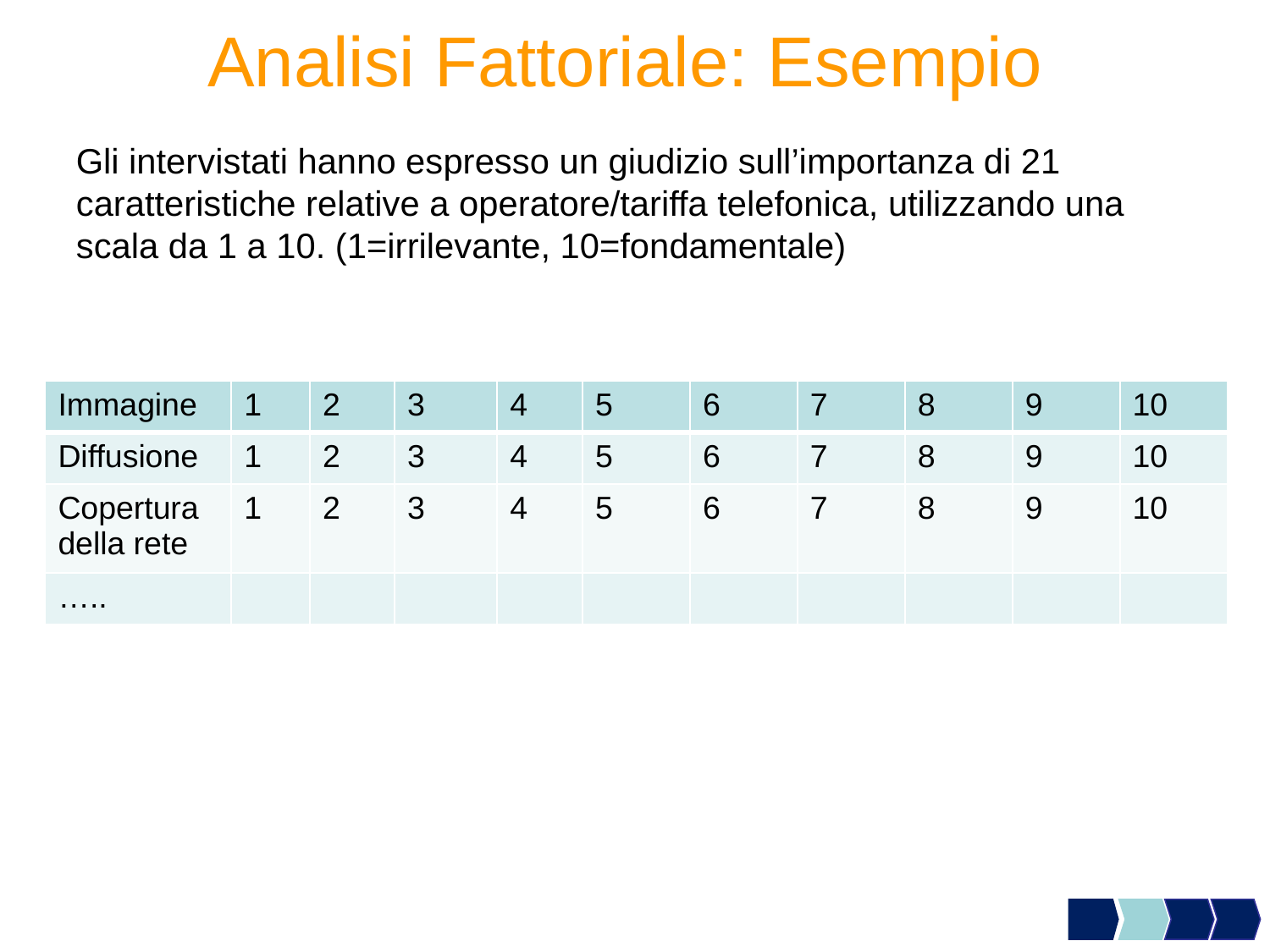

# Analisi Fattoriale: Esempio
Gli intervistati hanno espresso un giudizio sull’importanza di 21 caratteristiche relative a operatore/tariffa telefonica, utilizzando una scala da 1 a 10. (1=irrilevante, 10=fondamentale)
| Immagine | 1 | 2 | 3 | 4 | 5 | 6 | 7 | 8 | 9 | 10 |
| --- | --- | --- | --- | --- | --- | --- | --- | --- | --- | --- |
| Diffusione | 1 | 2 | 3 | 4 | 5 | 6 | 7 | 8 | 9 | 10 |
| Copertura della rete | 1 | 2 | 3 | 4 | 5 | 6 | 7 | 8 | 9 | 10 |
| ….. |  |  |  |  |  |  |  |  |  |  |